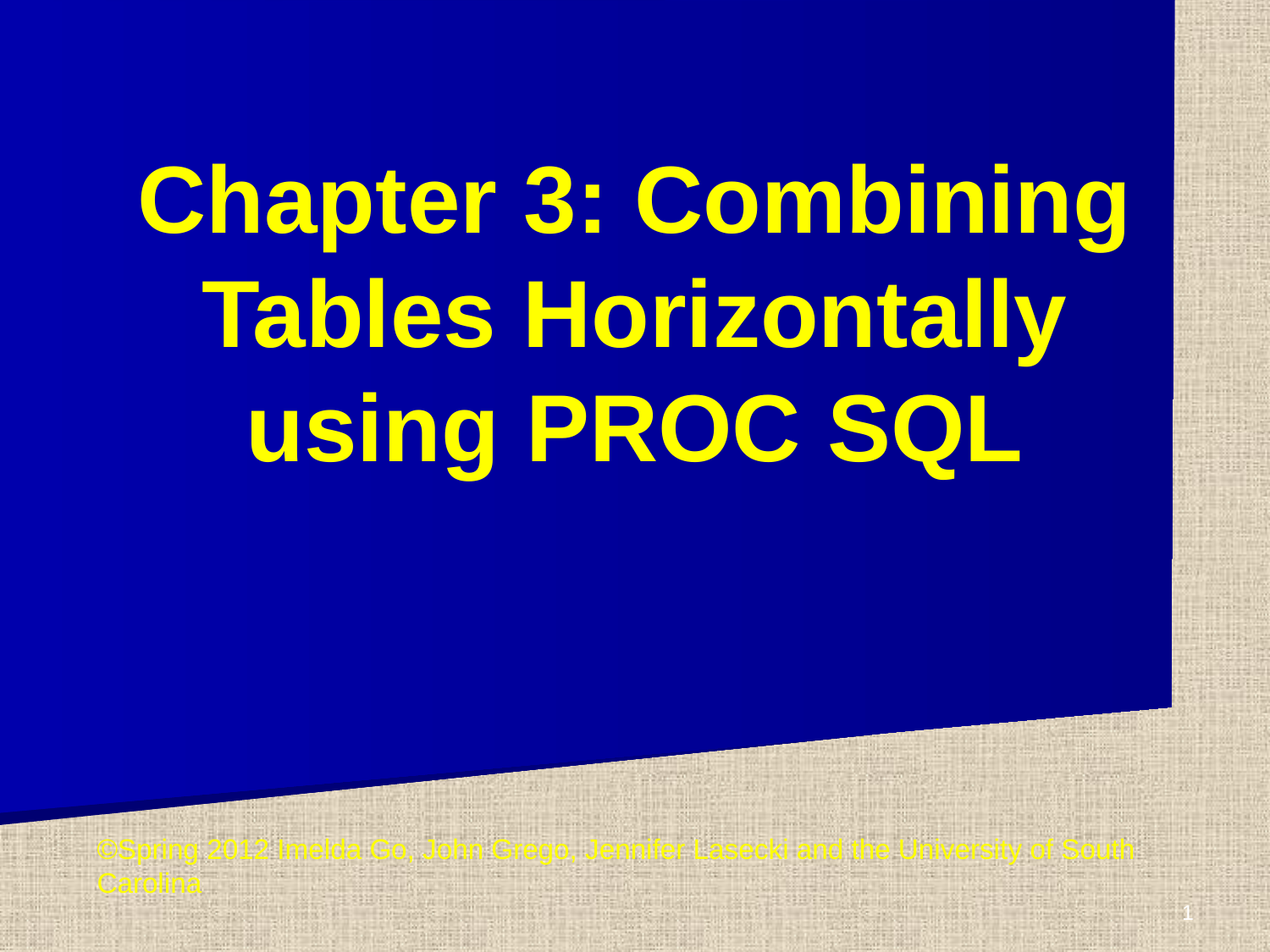

# Chapter 3: Combining Tables Horizontally using PROC SQL
©Spring 2012 Imelda Go, John Grego, Jennifer Lasecki and the University of South Carolina
1